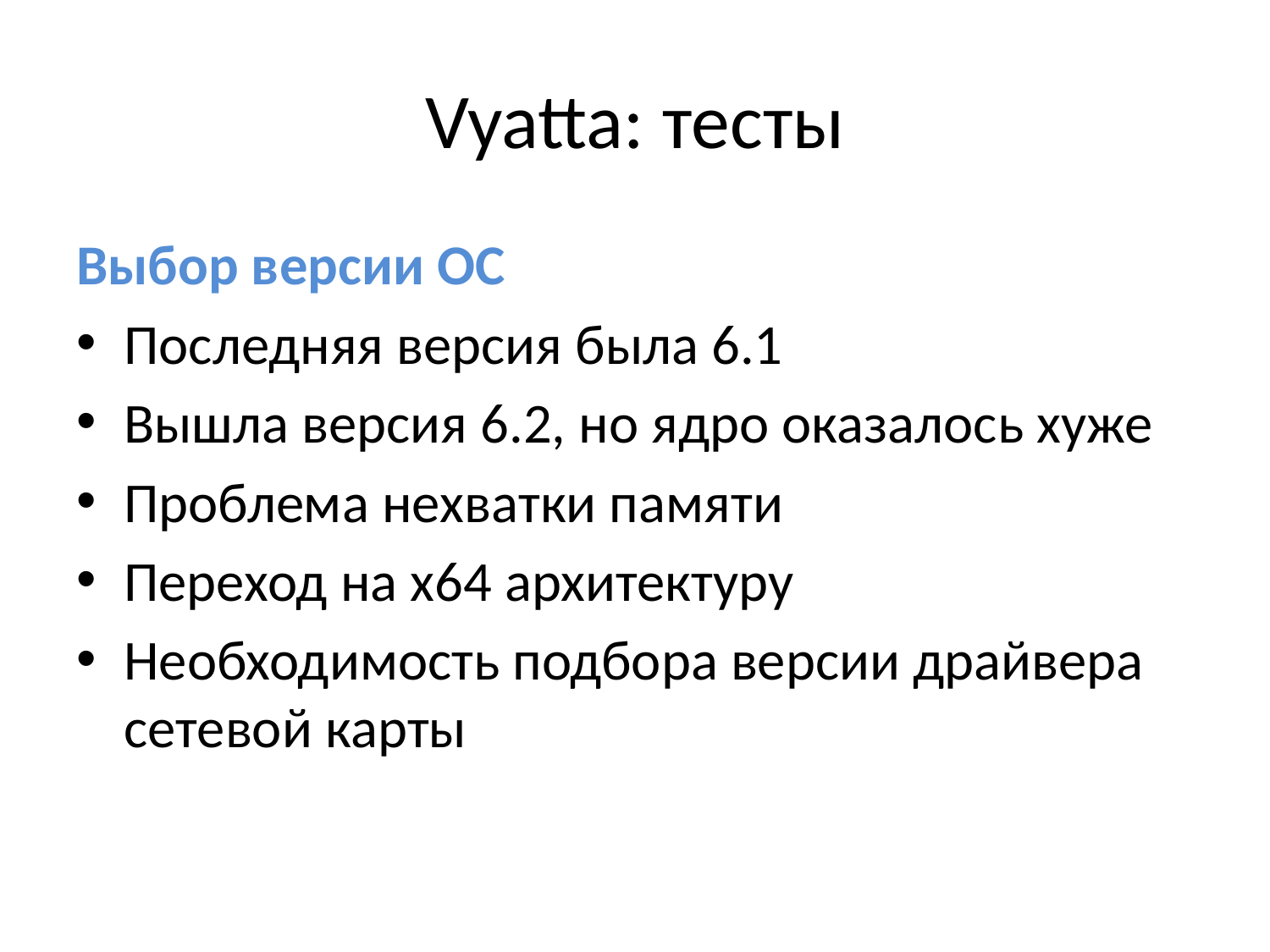

# Vyatta: тесты
Выбор версии ОС
Последняя версия была 6.1
Вышла версия 6.2, но ядро оказалось хуже
Проблема нехватки памяти
Переход на х64 архитектуру
Необходимость подбора версии драйвера сетевой карты